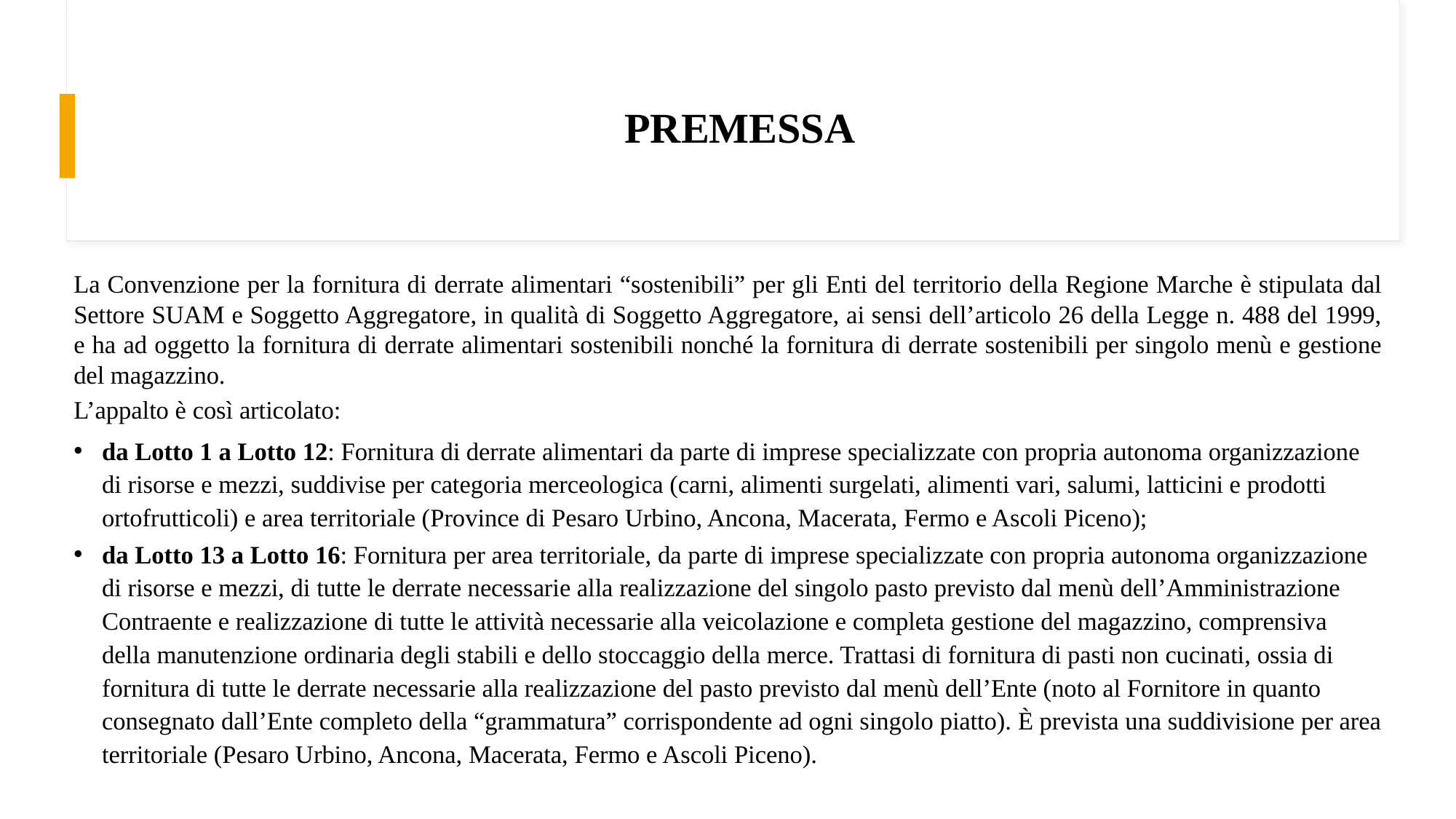

# PREMESSA
La Convenzione per la fornitura di derrate alimentari “sostenibili” per gli Enti del territorio della Regione Marche è stipulata dal Settore SUAM e Soggetto Aggregatore, in qualità di Soggetto Aggregatore, ai sensi dell’articolo 26 della Legge n. 488 del 1999, e ha ad oggetto la fornitura di derrate alimentari sostenibili nonché la fornitura di derrate sostenibili per singolo menù e gestione del magazzino.
L’appalto è così articolato:
da Lotto 1 a Lotto 12: Fornitura di derrate alimentari da parte di imprese specializzate con propria autonoma organizzazione di risorse e mezzi, suddivise per categoria merceologica (carni, alimenti surgelati, alimenti vari, salumi, latticini e prodotti ortofrutticoli) e area territoriale (Province di Pesaro Urbino, Ancona, Macerata, Fermo e Ascoli Piceno);
da Lotto 13 a Lotto 16: Fornitura per area territoriale, da parte di imprese specializzate con propria autonoma organizzazione di risorse e mezzi, di tutte le derrate necessarie alla realizzazione del singolo pasto previsto dal menù dell’Amministrazione Contraente e realizzazione di tutte le attività necessarie alla veicolazione e completa gestione del magazzino, comprensiva della manutenzione ordinaria degli stabili e dello stoccaggio della merce. Trattasi di fornitura di pasti non cucinati, ossia di fornitura di tutte le derrate necessarie alla realizzazione del pasto previsto dal menù dell’Ente (noto al Fornitore in quanto consegnato dall’Ente completo della “grammatura” corrispondente ad ogni singolo piatto). È prevista una suddivisione per area territoriale (Pesaro Urbino, Ancona, Macerata, Fermo e Ascoli Piceno).